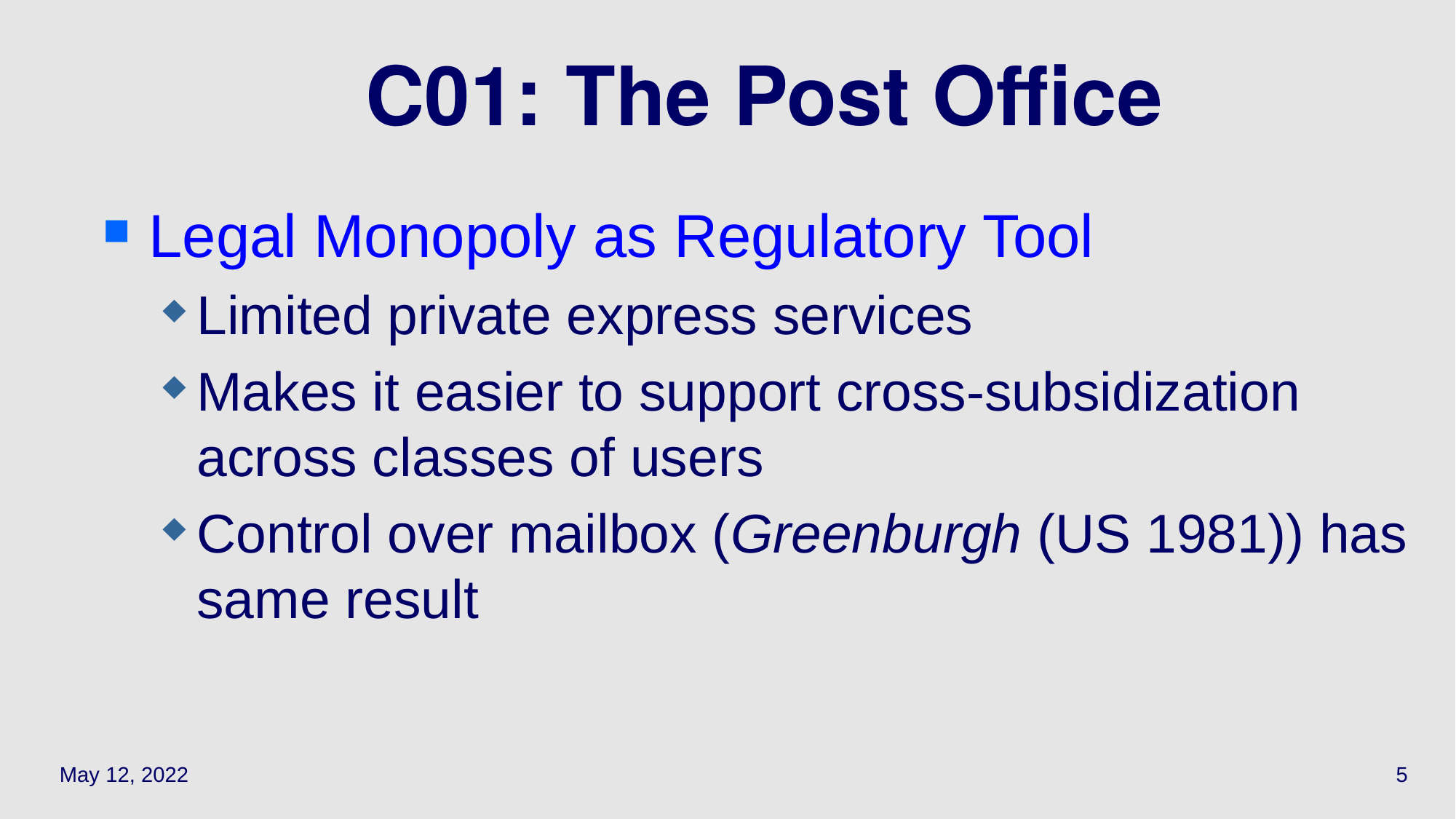

5
# C01: The Post Office
Legal Monopoly as Regulatory Tool
Limited private express services
Makes it easier to support cross-subsidization across classes of users
Control over mailbox (Greenburgh (US 1981)) has same result
May 12, 2022